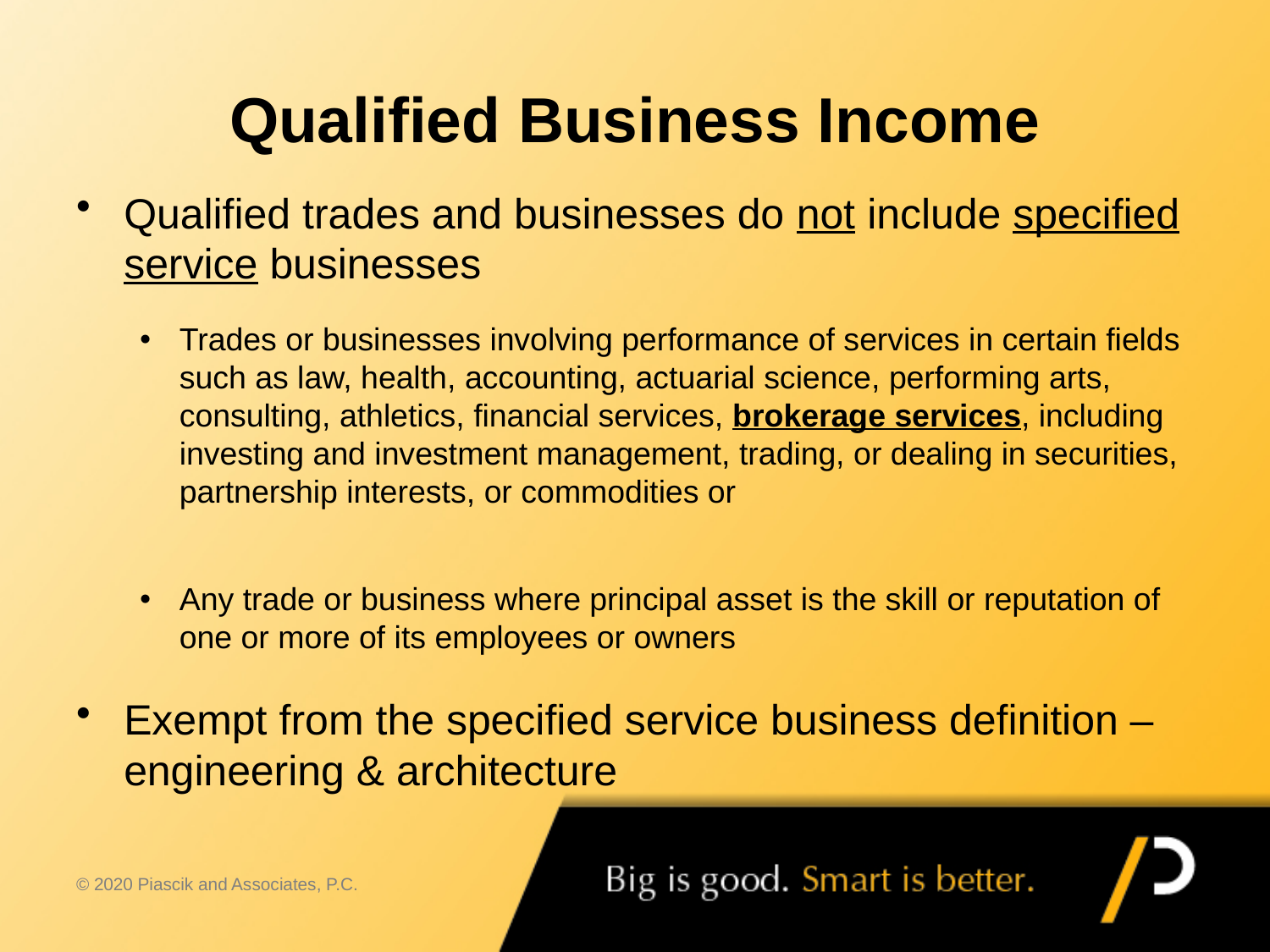

# Qualified Business Income
Qualified trades and businesses do not include specified service businesses

Trades or businesses involving performance of services in certain fields such as law, health, accounting, actuarial science, performing arts, consulting, athletics, financial services, brokerage services, including investing and investment management, trading, or dealing in securities, partnership interests, or commodities or

Any trade or business where principal asset is the skill or reputation of one or more of its employees or owners

Exempt from the specified service business definition – engineering & architecture

© 2020 Piascik and Associates, P.C.